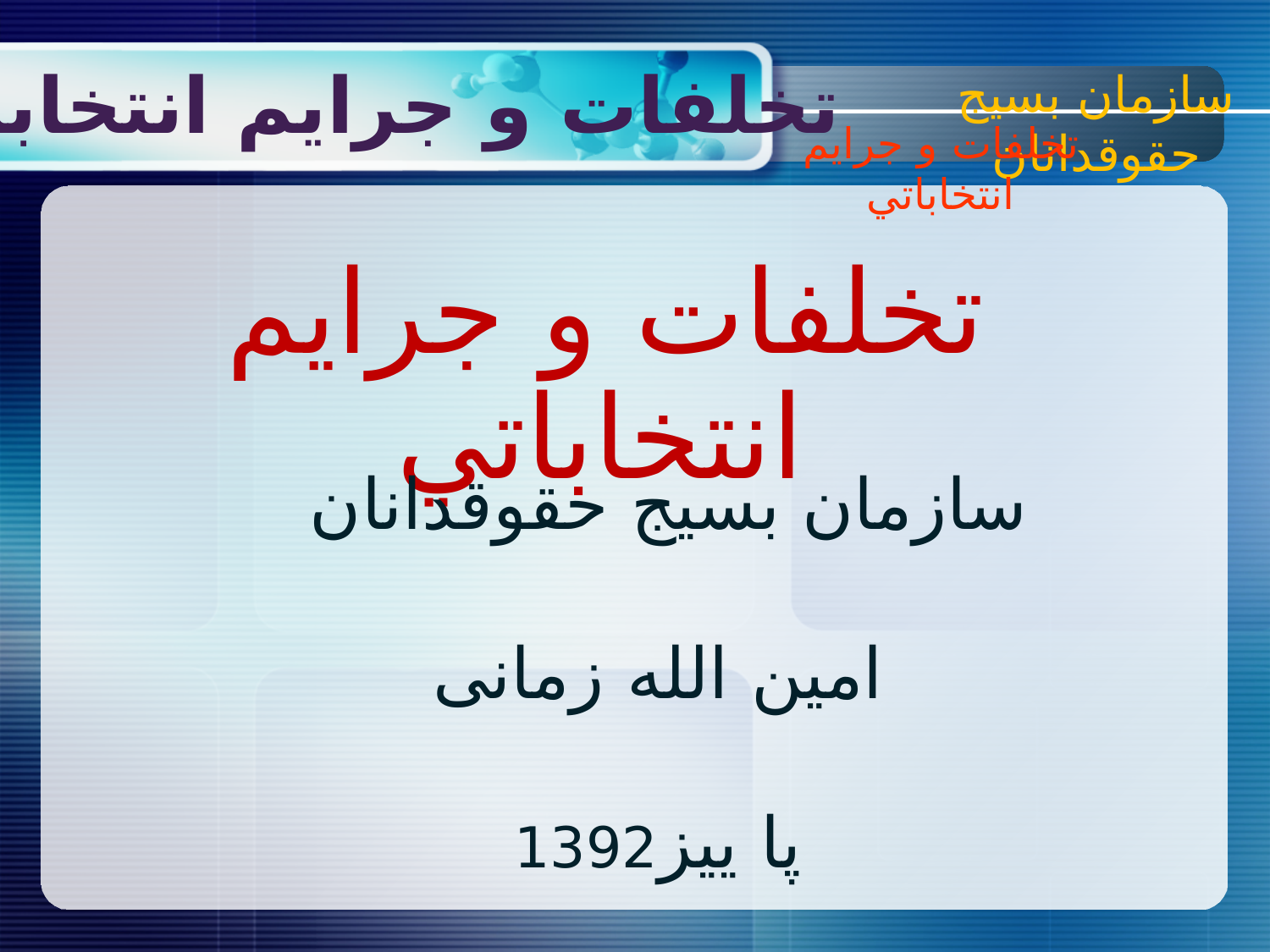

سازمان بسیج حقوقدانان
 تخلفات و جرايم انتخاباتي
تخلفات و جرايم انتخاباتي
 تخلفات و جرايم انتخاباتي

سازمان بسیج حقوقدانان

امین الله زمانی

پا ييز1392